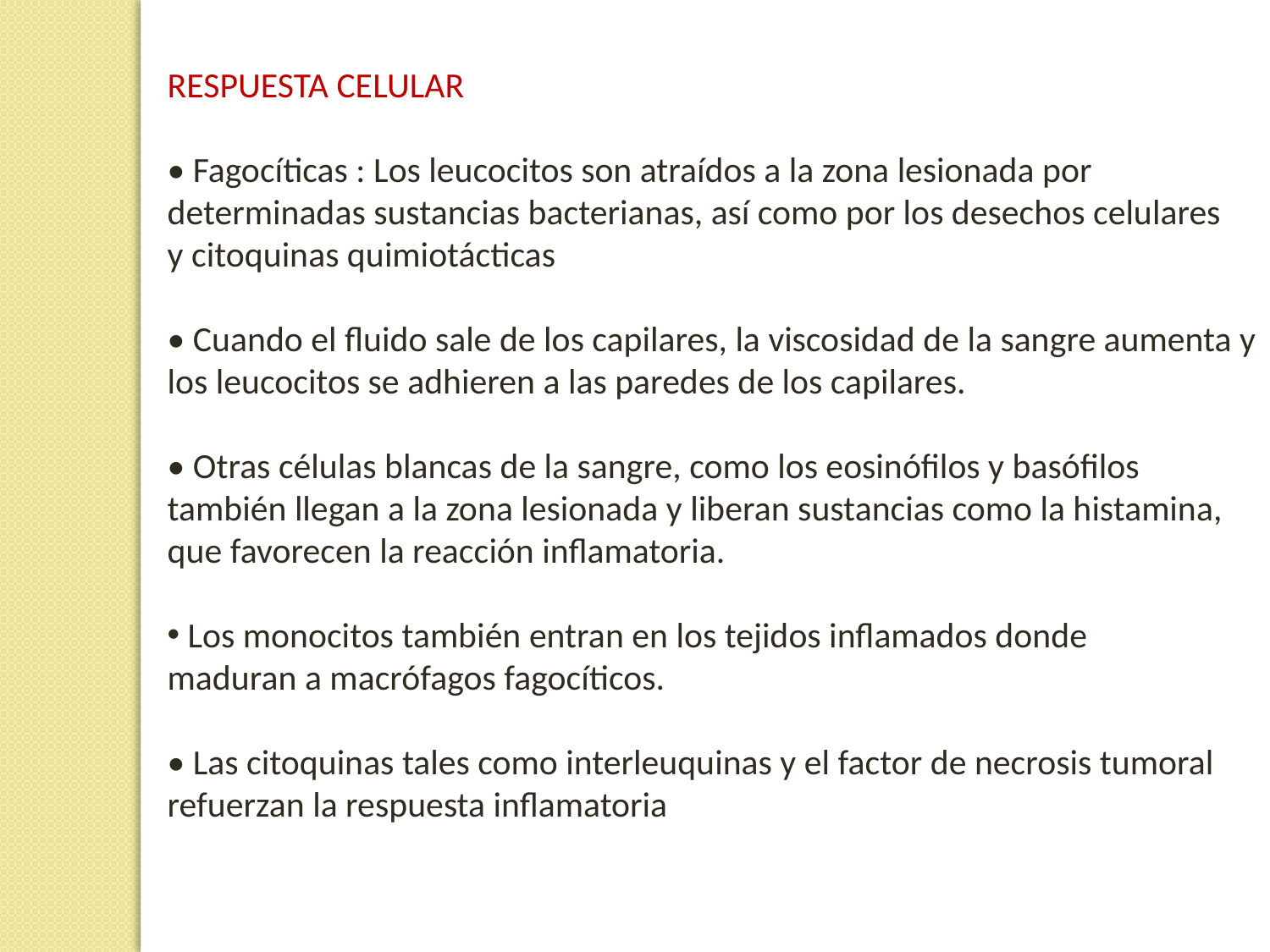

RESPUESTA CELULAR

• Fagocíticas : Los leucocitos son atraídos a la zona lesionada por
determinadas sustancias bacterianas, así como por los desechos celulares
y citoquinas quimiotácticas

• Cuando el fluido sale de los capilares, la viscosidad de la sangre aumenta y
los leucocitos se adhieren a las paredes de los capilares.

• Otras células blancas de la sangre, como los eosinófilos y basófilos
también llegan a la zona lesionada y liberan sustancias como la histamina,
que favorecen la reacción inflamatoria.

 Los monocitos también entran en los tejidos inflamados donde
maduran a macrófagos fagocíticos.

• Las citoquinas tales como interleuquinas y el factor de necrosis tumoral
refuerzan la respuesta inflamatoria